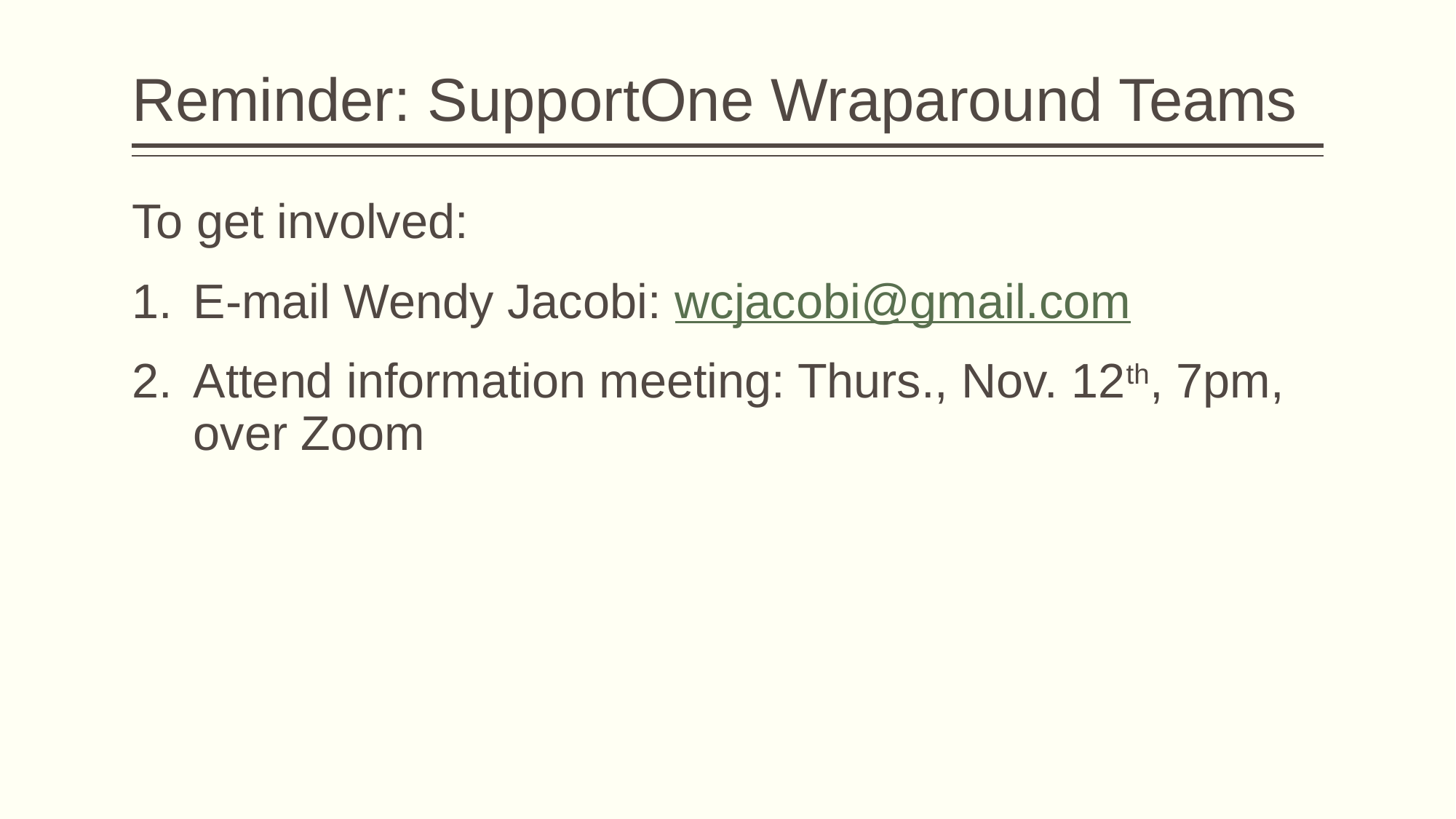

# Reminder: SupportOne Wraparound Teams
To get involved:
E-mail Wendy Jacobi: wcjacobi@gmail.com
Attend information meeting: Thurs., Nov. 12th, 7pm, over Zoom